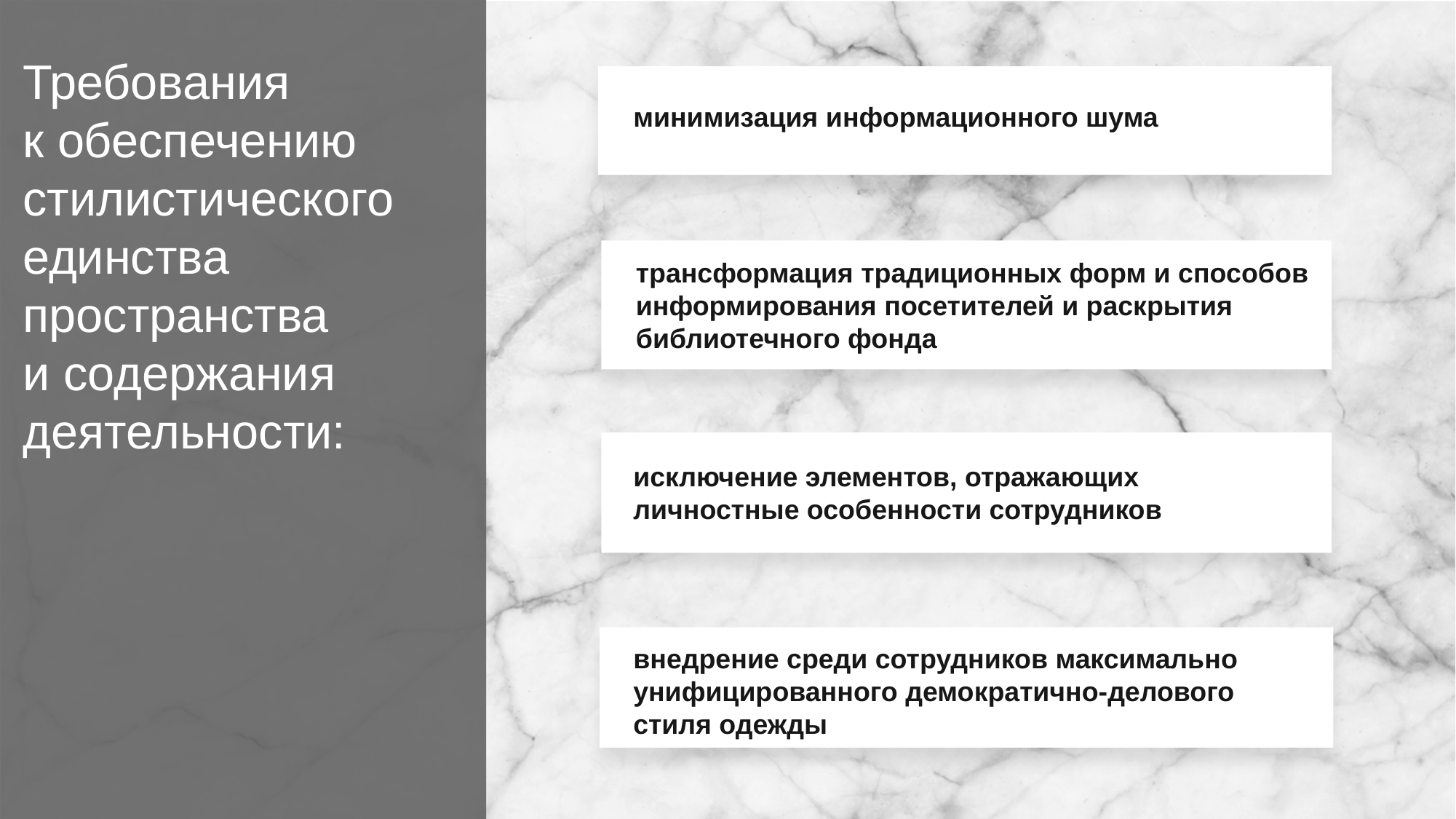

Требования
к обеспечению стилистического единства пространства
и содержания деятельности:

минимизация информационного шума

трансформация традиционных форм и способов информирования посетителей и раскрытия библиотечного фонда

исключение элементов, отражающих личностные особенности сотрудников

внедрение среди сотрудников максимально унифицированного демократично-делового стиля одежды